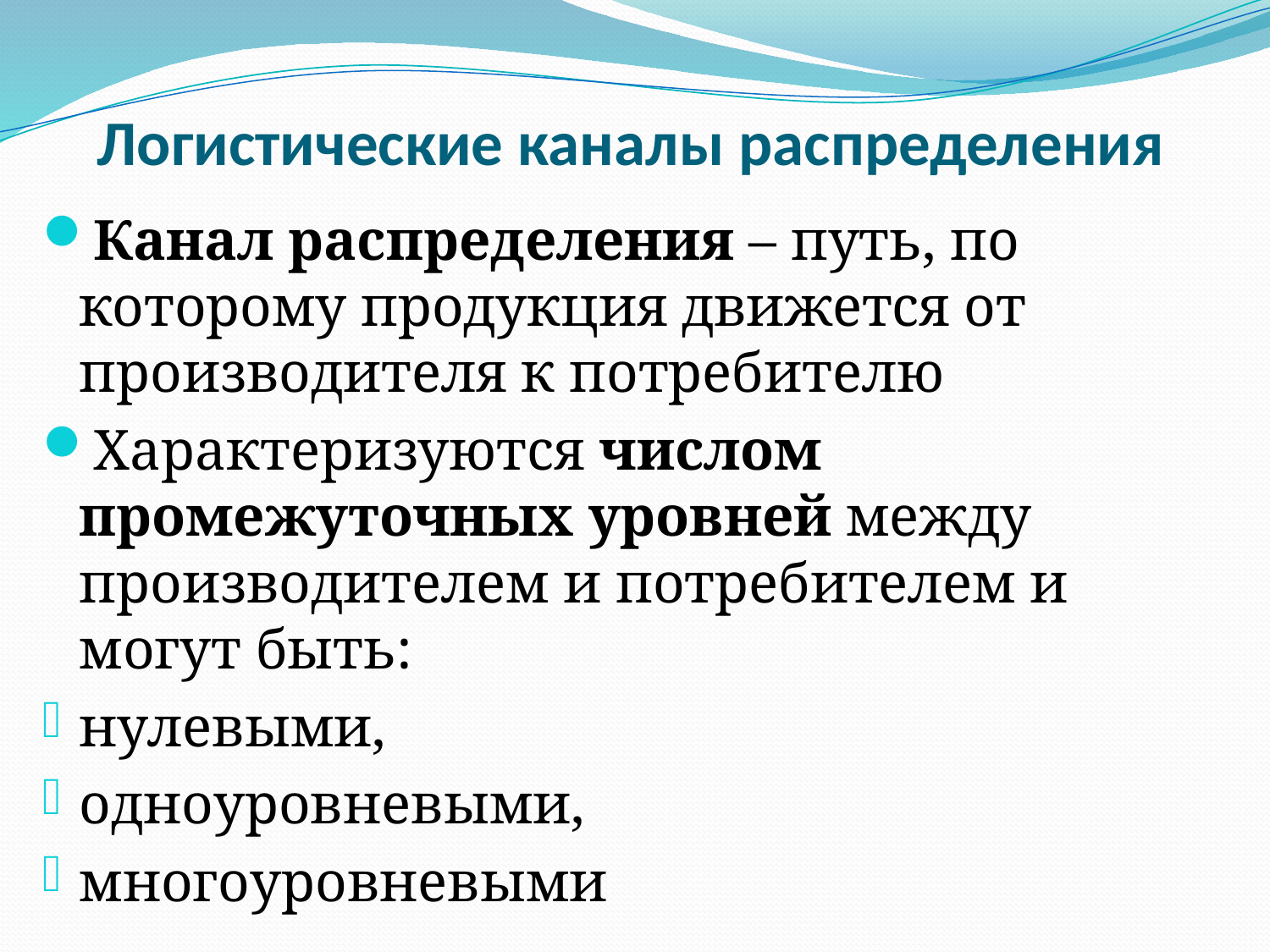

# Логистические каналы распределения
Канал распределения – путь, по которому продукция движется от производителя к потребителю
Характеризуются числом промежуточных уровней между производителем и потребителем и могут быть:
нулевыми,
одноуровневыми,
многоуровневыми